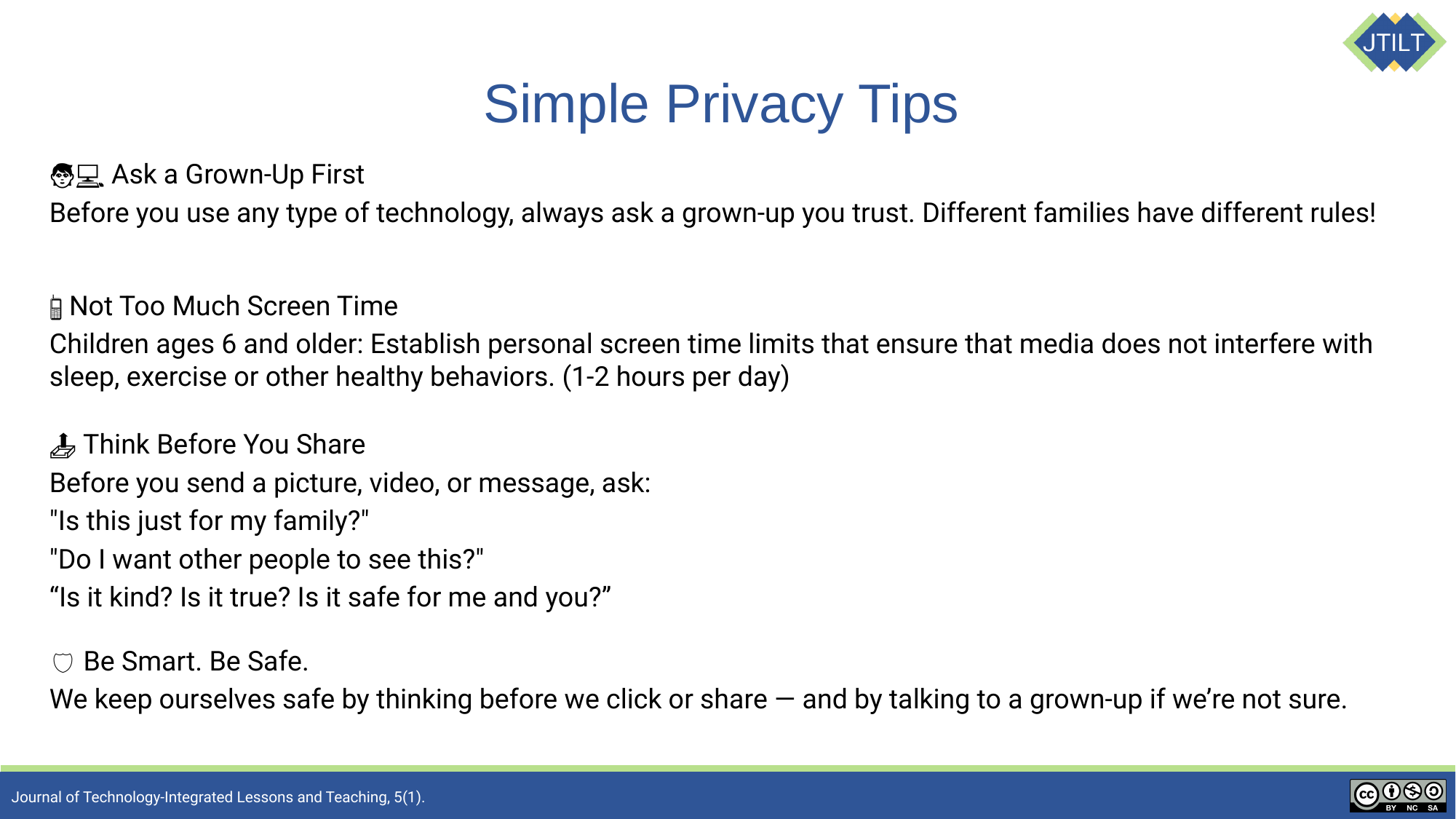

# Simple Privacy Tips
🧑‍💻 Ask a Grown-Up First
Before you use any type of technology, always ask a grown-up you trust. Different families have different rules!

📱 Not Too Much Screen Time
Children ages 6 and older: Establish personal screen time limits that ensure that media does not interfere with sleep, exercise or other healthy behaviors. (1-2 hours per day)

📤 Think Before You Share
Before you send a picture, video, or message, ask:
"Is this just for my family?"
"Do I want other people to see this?"
“Is it kind? Is it true? Is it safe for me and you?”
🛡️ Be Smart. Be Safe.
We keep ourselves safe by thinking before we click or share — and by talking to a grown-up if we’re not sure.